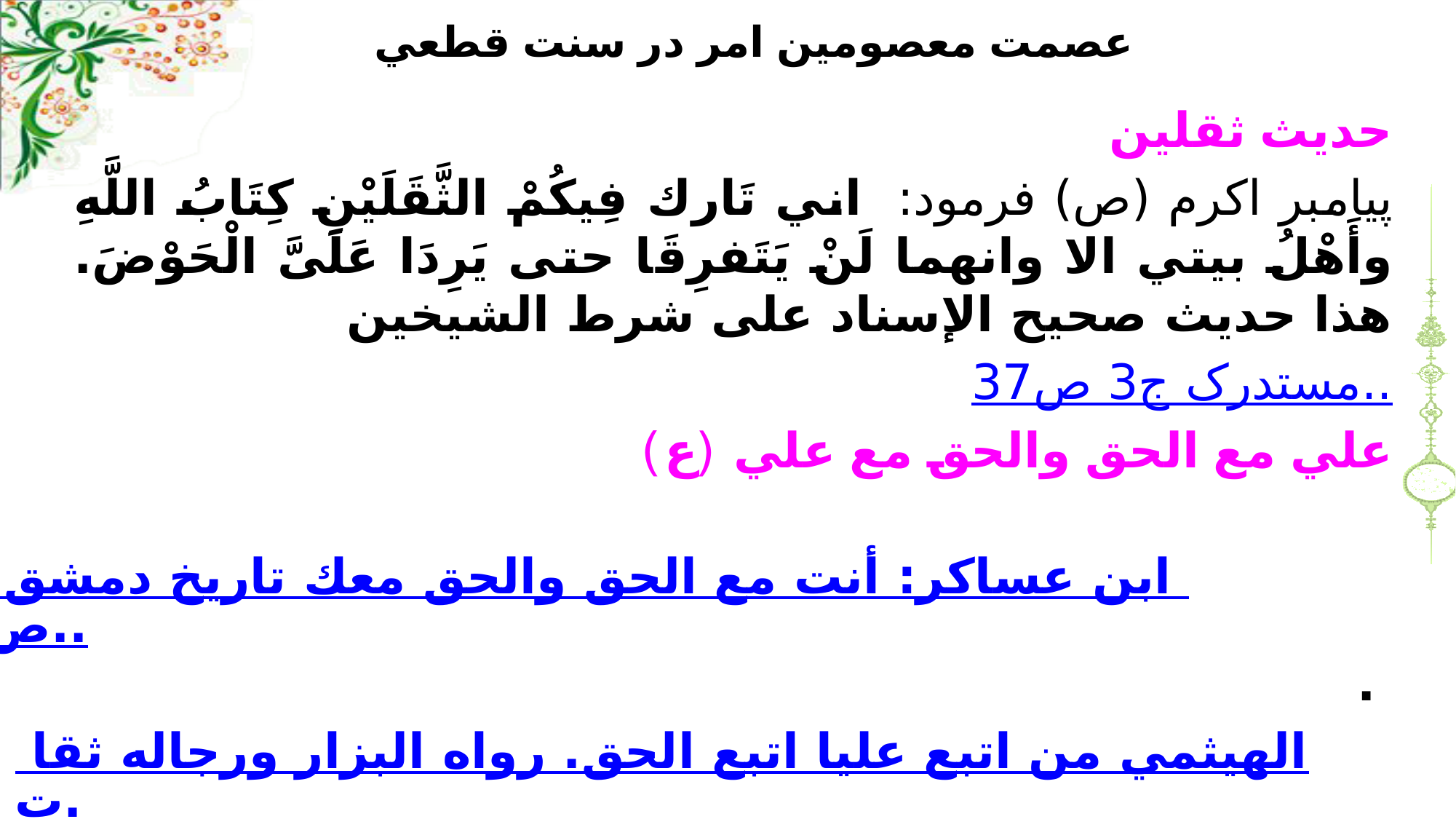

# عصمت معصومين امر در سنت قطعي
حديث ثقلين
پيامبر اكرم (ص) فرمود:  اني تَارك فِيكُمْ الثَّقَلَيْنِ كِتَابُ اللَّهِ وأَهْلُ بيتي الا وانهما لَنْ يَتَفرِقَا حتى يَرِدَا عَلَىَّ الْحَوْضَ. هذا حديث صحيح الإسناد علی شرط الشيخين
مستدرک ج3 ص37..
علي مع الحق والحق مع علي (ع)
 ابن عساكر: أنت مع الحق والحق معك تاريخ دمشق ج20 ص360.. .
 الهيثمي من اتبع عليا اتبع الحق. رواه البزار ورجاله ثقات. مجمع الزوائد ج 7 ص 129.. .
علي مع القرآن و القرآن مع علي
الحاکم: حديث صحيح الإسناد. مستدرک ج3 ص 134..  .